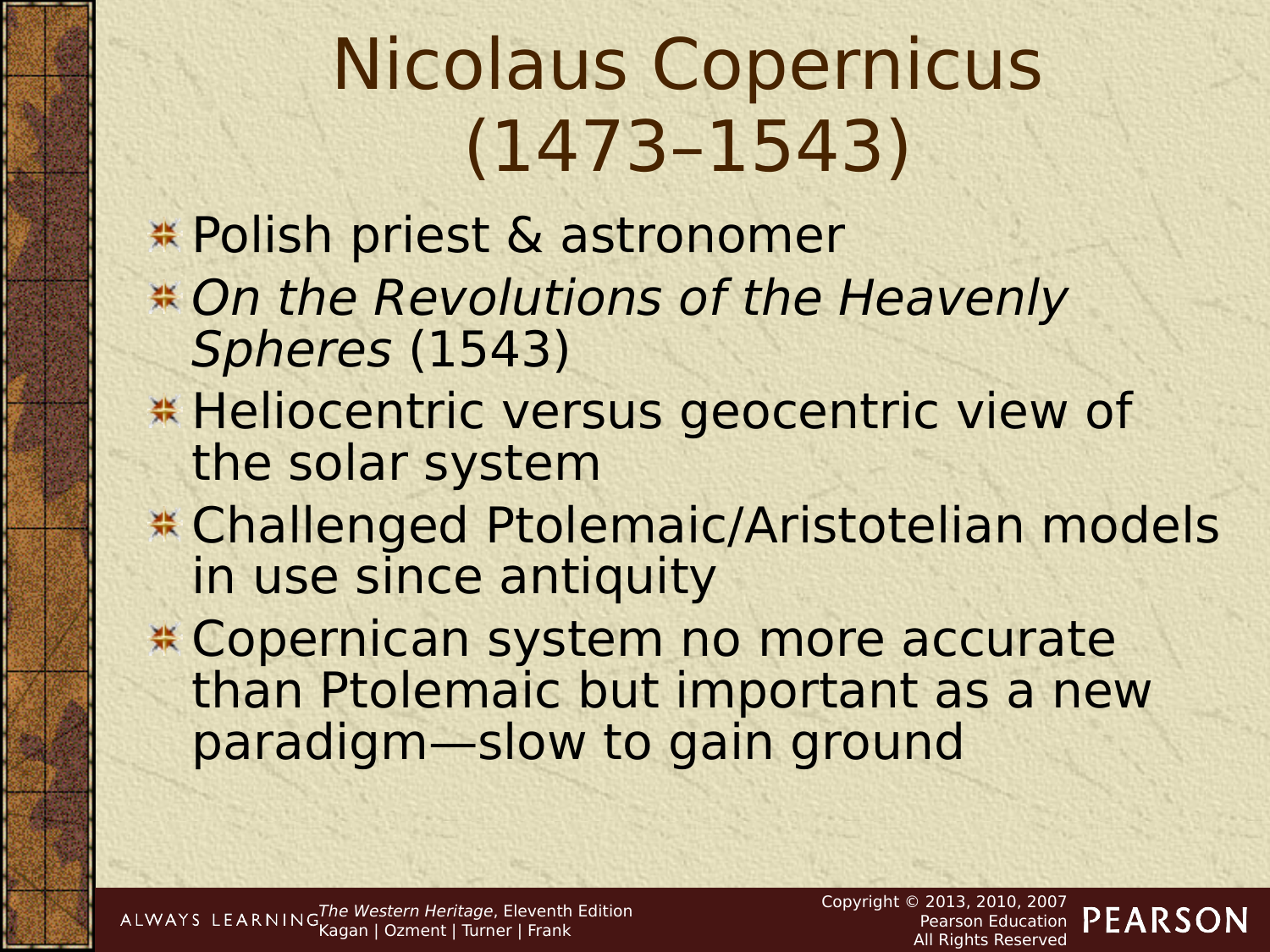

Nicolaus Copernicus
(1473–1543)
Polish priest & astronomer
On the Revolutions of the Heavenly Spheres (1543)
Heliocentric versus geocentric view of the solar system
Challenged Ptolemaic/Aristotelian models in use since antiquity
Copernican system no more accurate than Ptolemaic but important as a new paradigm—slow to gain ground